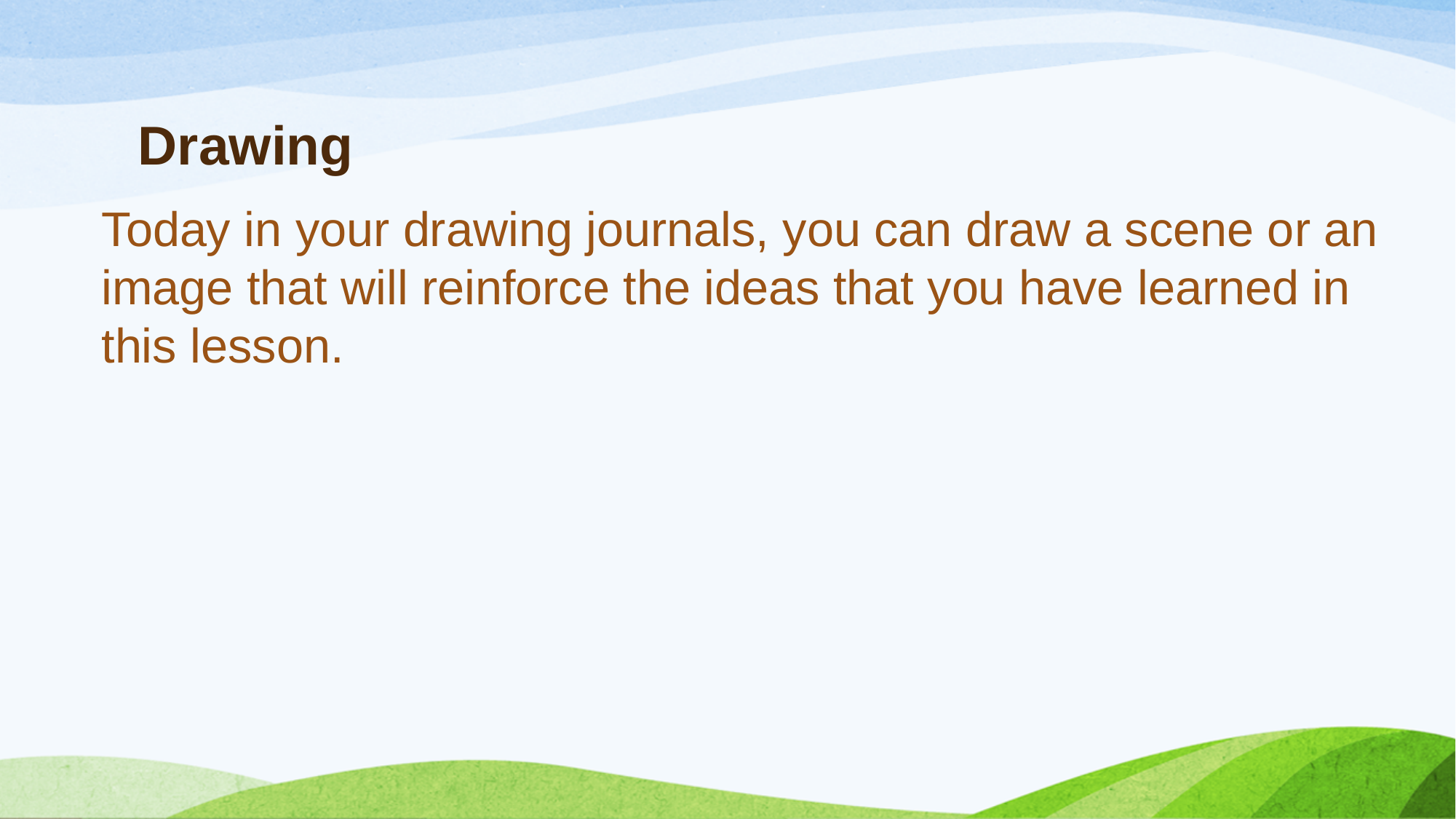

# Drawing
Today in your drawing journals, you can draw a scene or an image that will reinforce the ideas that you have learned in this lesson.